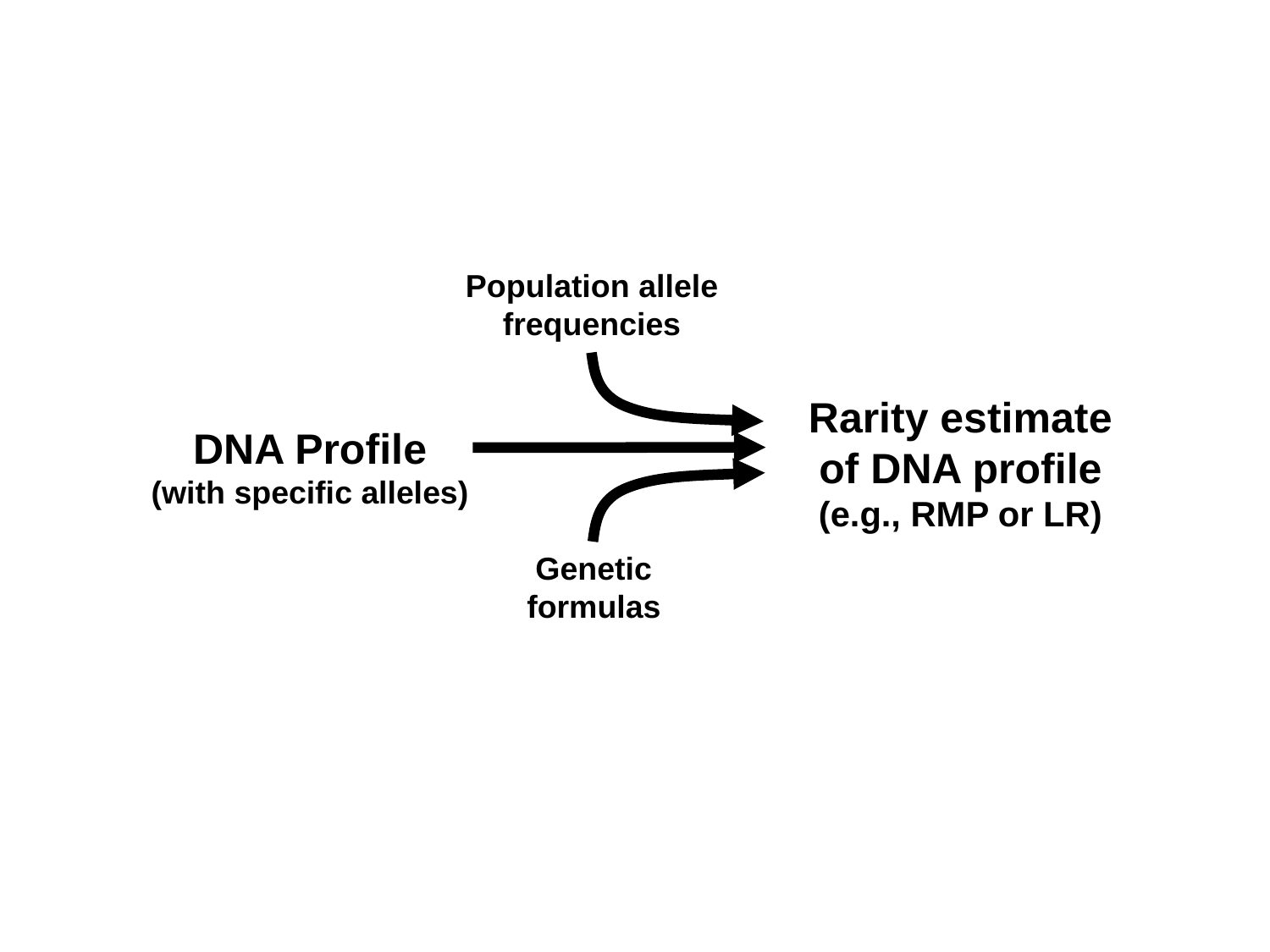

Population allele frequencies

Rarity estimate of DNA profile
(e.g., RMP or LR)
DNA Profile
(with specific alleles)

Genetic formulas